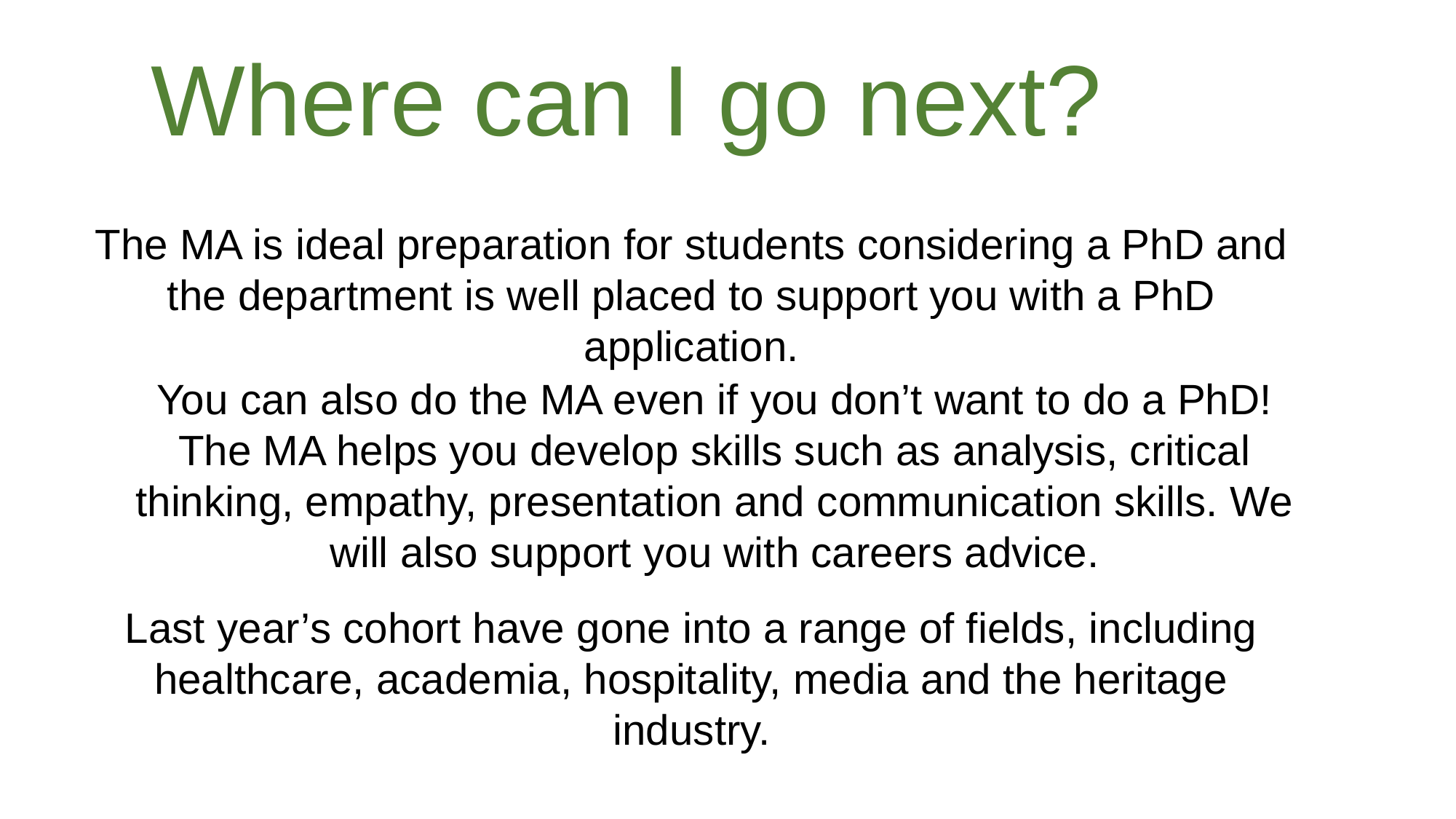

Where can I go next?
The MA is ideal preparation for students considering a PhD and the department is well placed to support you with a PhD application.
You can also do the MA even if you don’t want to do a PhD!
The MA helps you develop skills such as analysis, critical thinking, empathy, presentation and communication skills. We will also support you with careers advice.
Last year’s cohort have gone into a range of fields, including healthcare, academia, hospitality, media and the heritage industry.